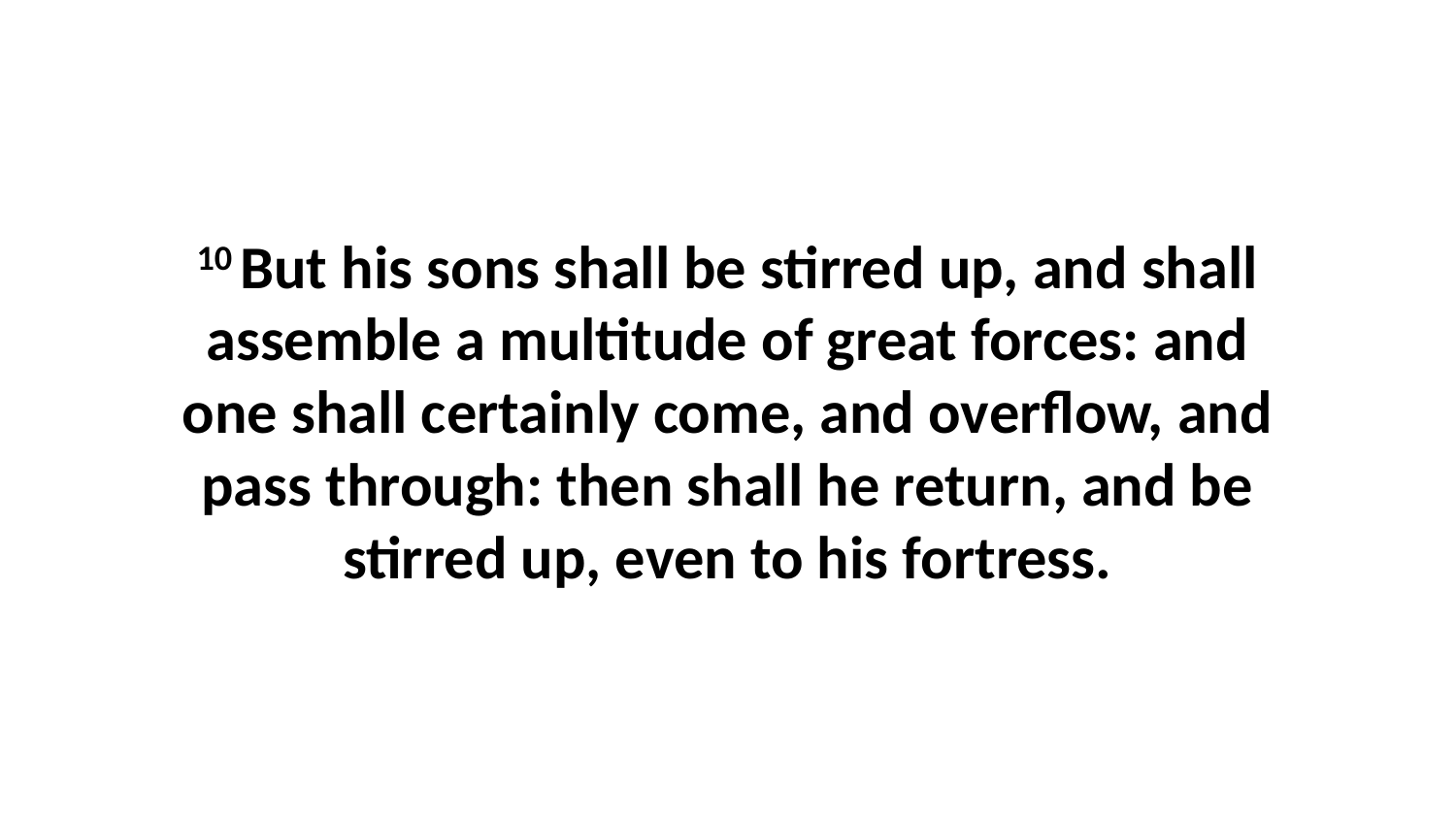

10 But his sons shall be stirred up, and shall assemble a multitude of great forces: and one shall certainly come, and overflow, and pass through: then shall he return, and be stirred up, even to his fortress.